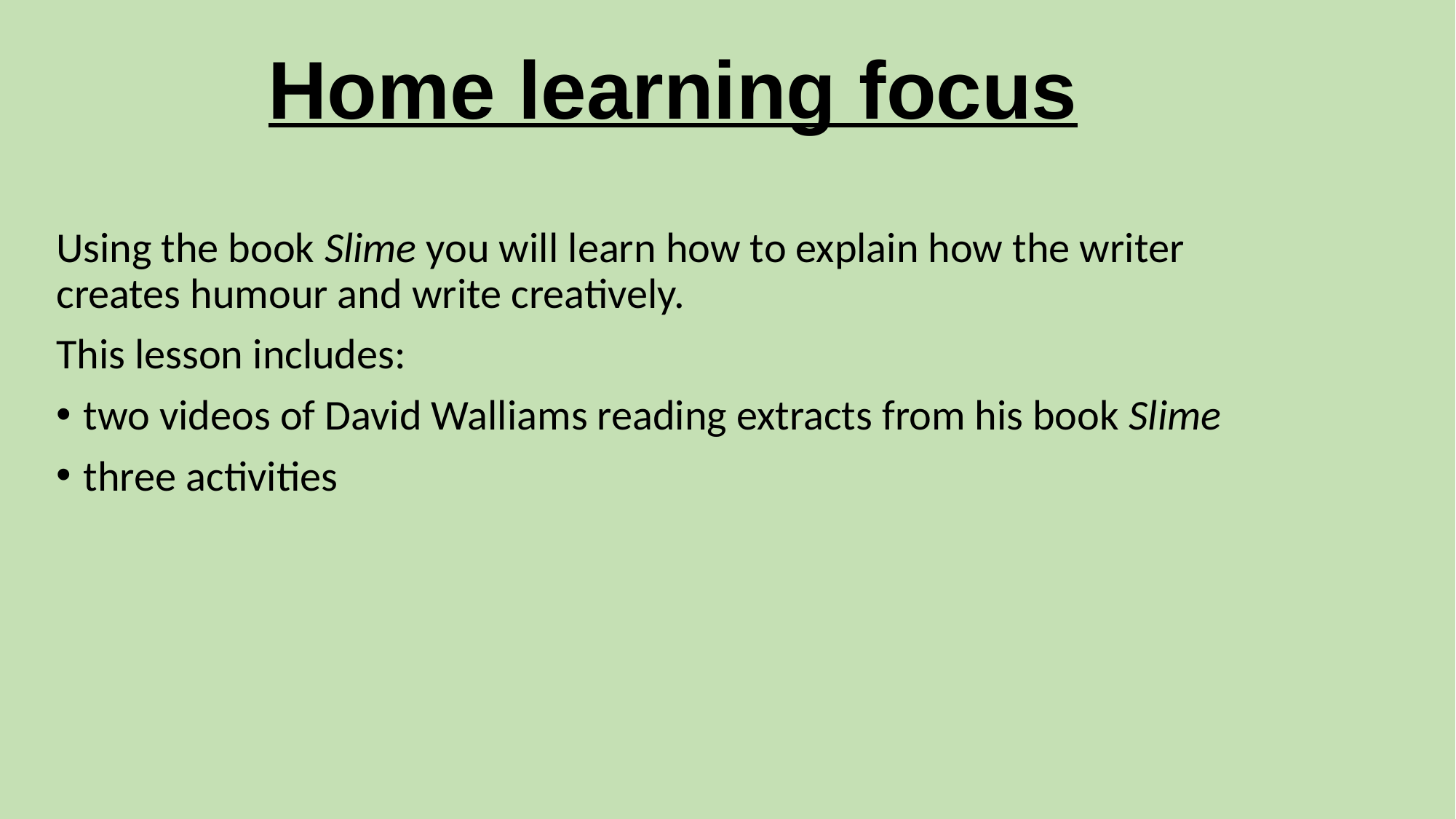

Home learning focus

Using the book Slime you will learn how to explain how the writer creates humour and write creatively.
This lesson includes:
two videos of David Walliams reading extracts from his book Slime
three activities